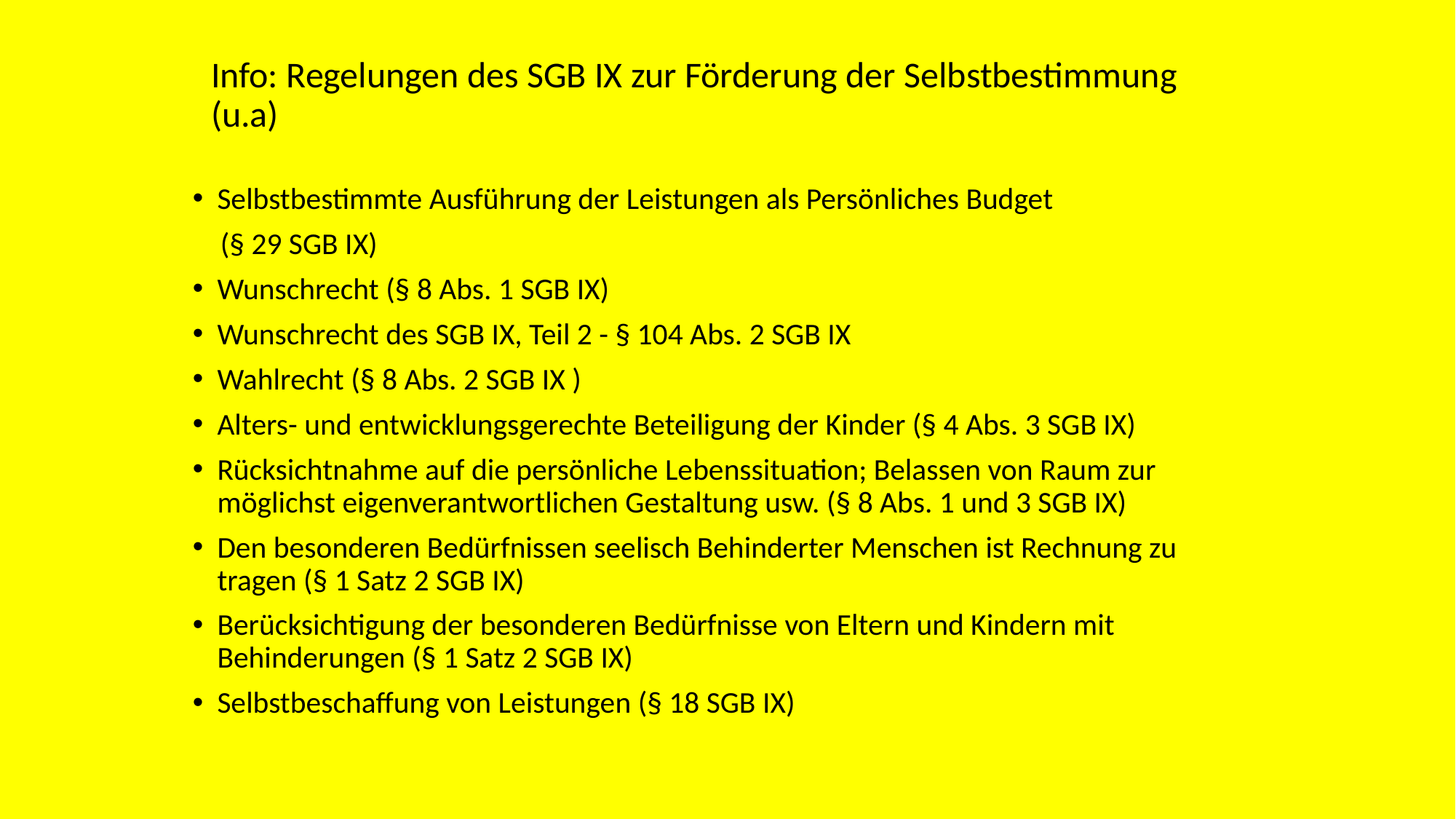

# Info: Regelungen des SGB IX zur Förderung der Selbstbestimmung (u.a)

Selbstbestimmte Ausführung der Leistungen als Persönliches Budget
    (§ 29 SGB IX)
Wunschrecht (§ 8 Abs. 1 SGB IX)
Wunschrecht des SGB IX, Teil 2 - § 104 Abs. 2 SGB IX
Wahlrecht (§ 8 Abs. 2 SGB IX )
Alters- und entwicklungsgerechte Beteiligung der Kinder (§ 4 Abs. 3 SGB IX)
Rücksichtnahme auf die persönliche Lebenssituation; Belassen von Raum zur möglichst eigenverantwortlichen Gestaltung usw. (§ 8 Abs. 1 und 3 SGB IX)
Den besonderen Bedürfnissen seelisch Behinderter Menschen ist Rechnung zu tragen (§ 1 Satz 2 SGB IX)
Berücksichtigung der besonderen Bedürfnisse von Eltern und Kindern mit Behinderungen (§ 1 Satz 2 SGB IX)
Selbstbeschaffung von Leistungen (§ 18 SGB IX)